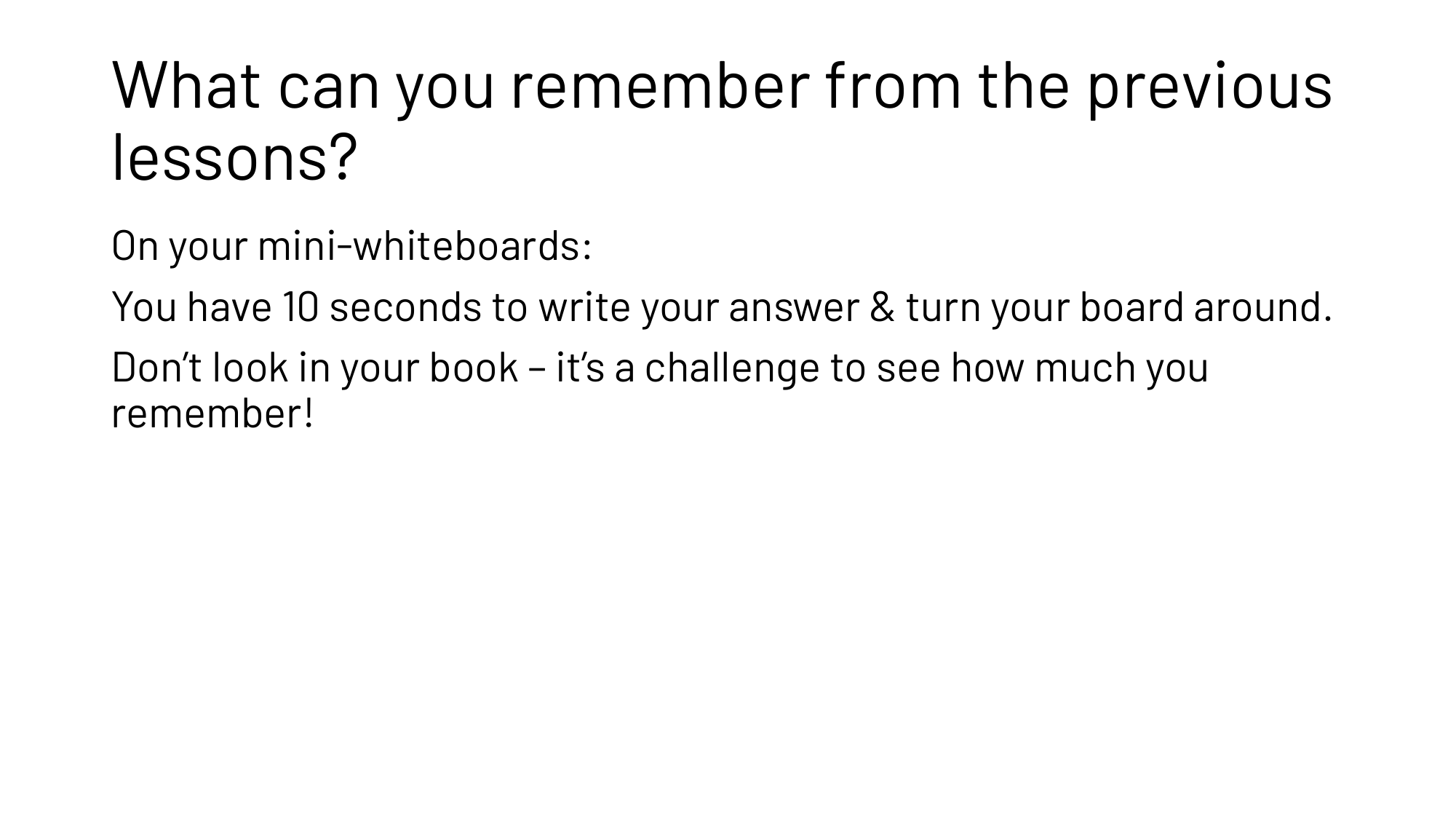

# What can you remember from the previous lessons?
On your mini-whiteboards:
You have 10 seconds to write your answer & turn your board around.
Don’t look in your book – it’s a challenge to see how much you remember!